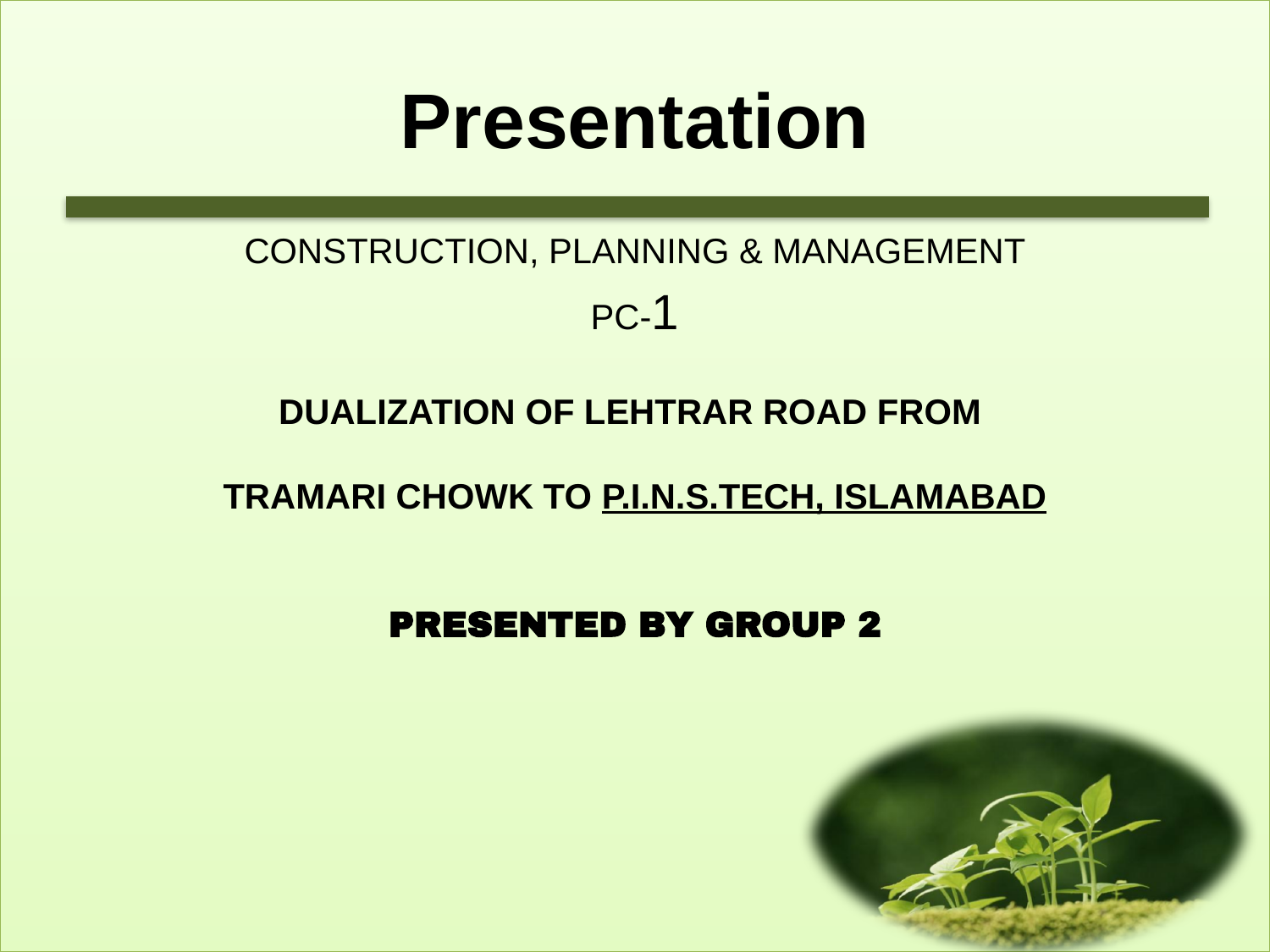

# Presentation
CONSTRUCTION, PLANNING & MANAGEMENT
PC-1

DUALIZATION OF LEHTRAR ROAD FROM

TRAMARI CHOWK TO P.I.N.S.TECH, ISLAMABAD

PRESENTED BY GROUP 2